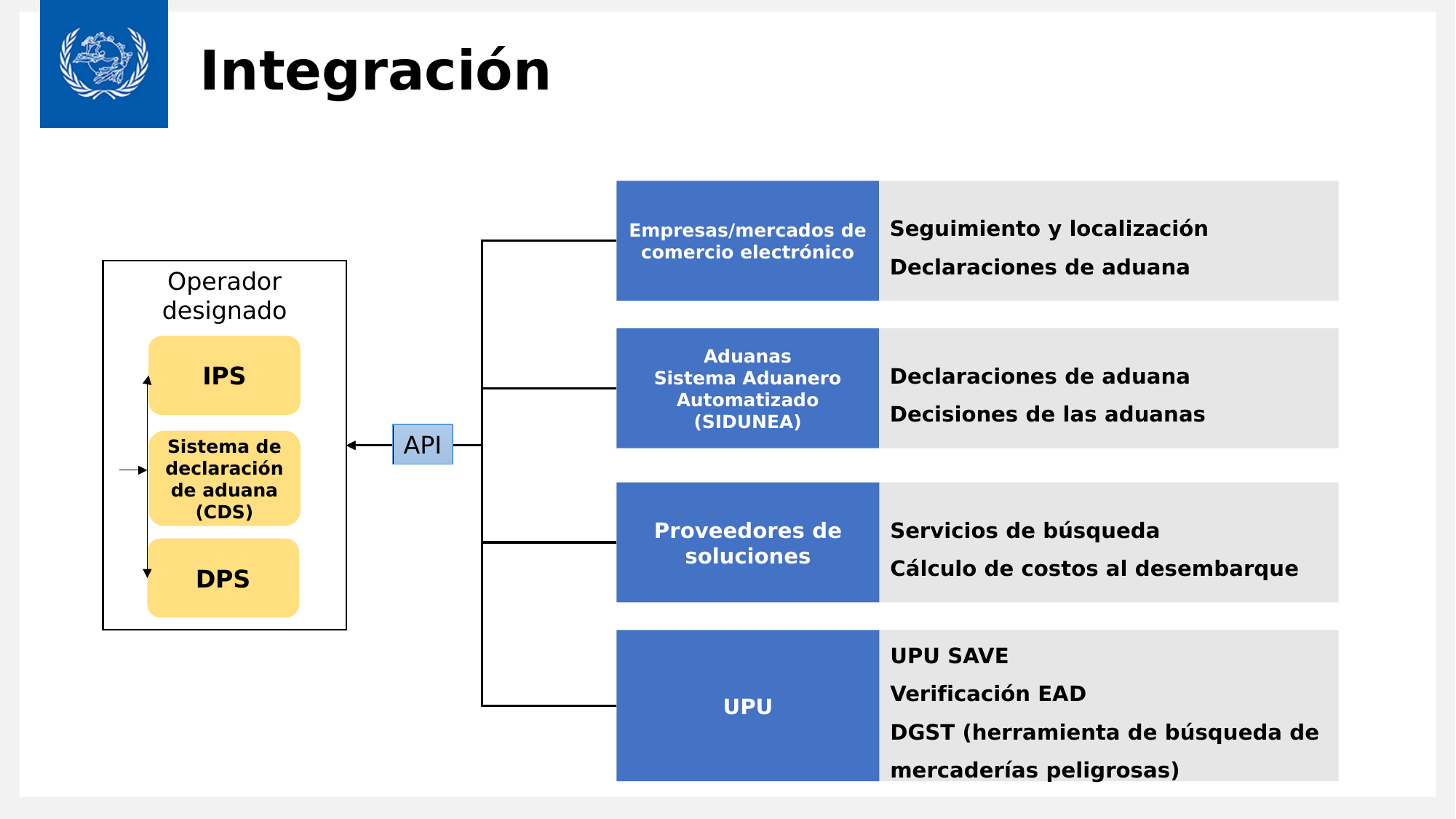

Integración
Empresas/mercados de comercio electrónico
Seguimiento y localización
Declaraciones de aduana

Operador
designado
Aduanas
Sistema Aduanero Automatizado (SIDUNEA)
Declaraciones de aduana
Decisiones de las aduanas
IPS
API
Sistema de declaración de aduana (CDS)
Proveedores de soluciones
Servicios de búsqueda
Cálculo de costos al desembarque
DPS
UPU
UPU SAVE
Verificación EAD
DGST (herramienta de búsqueda de mercaderías peligrosas)